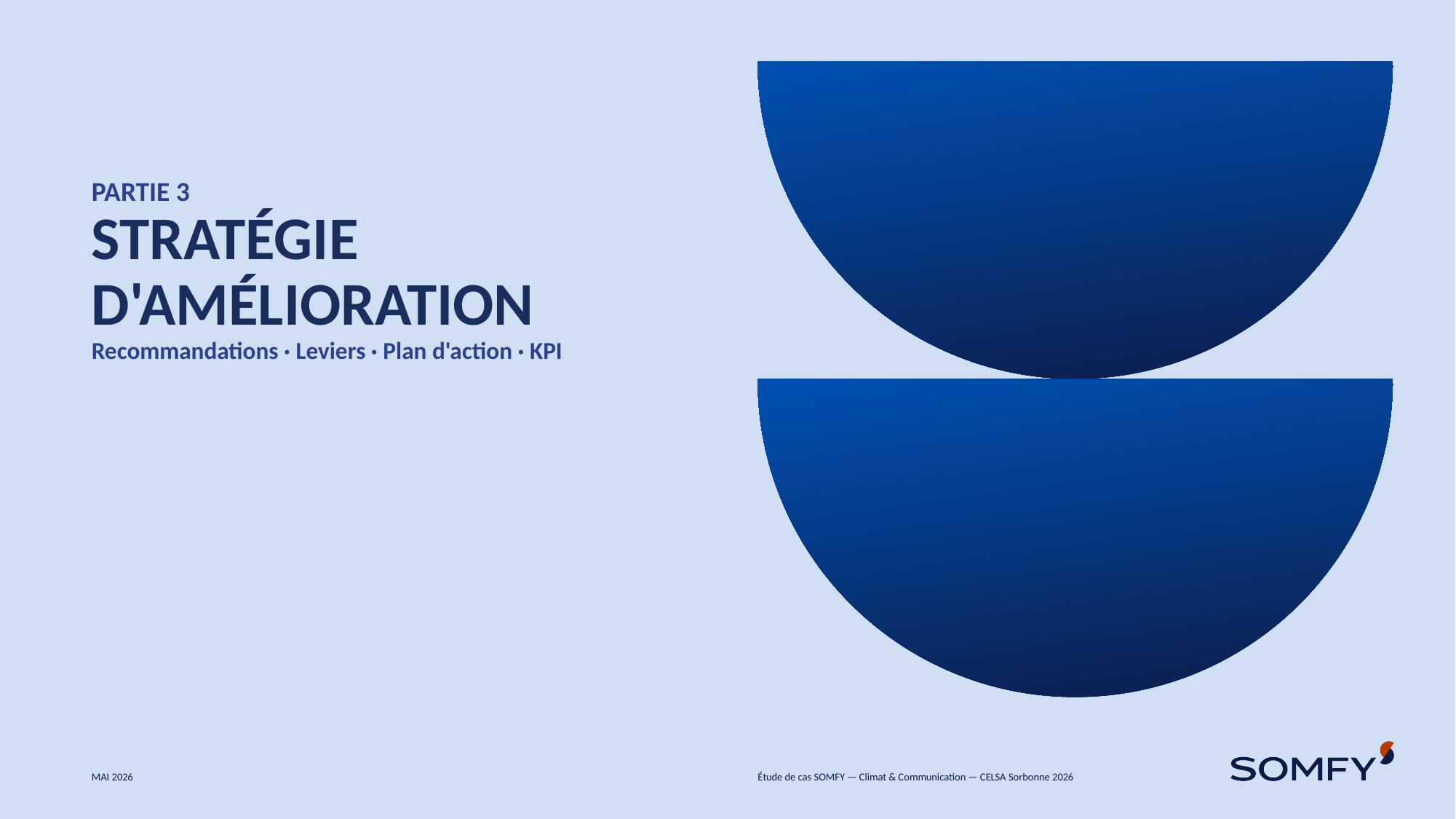

# PARTIE 3
STRATÉGIE D'AMÉLIORATION
Recommandations · Leviers · Plan d'action · KPI
MAI 2026
Étude de cas SOMFY — Climat & Communication — CELSA Sorbonne 2026